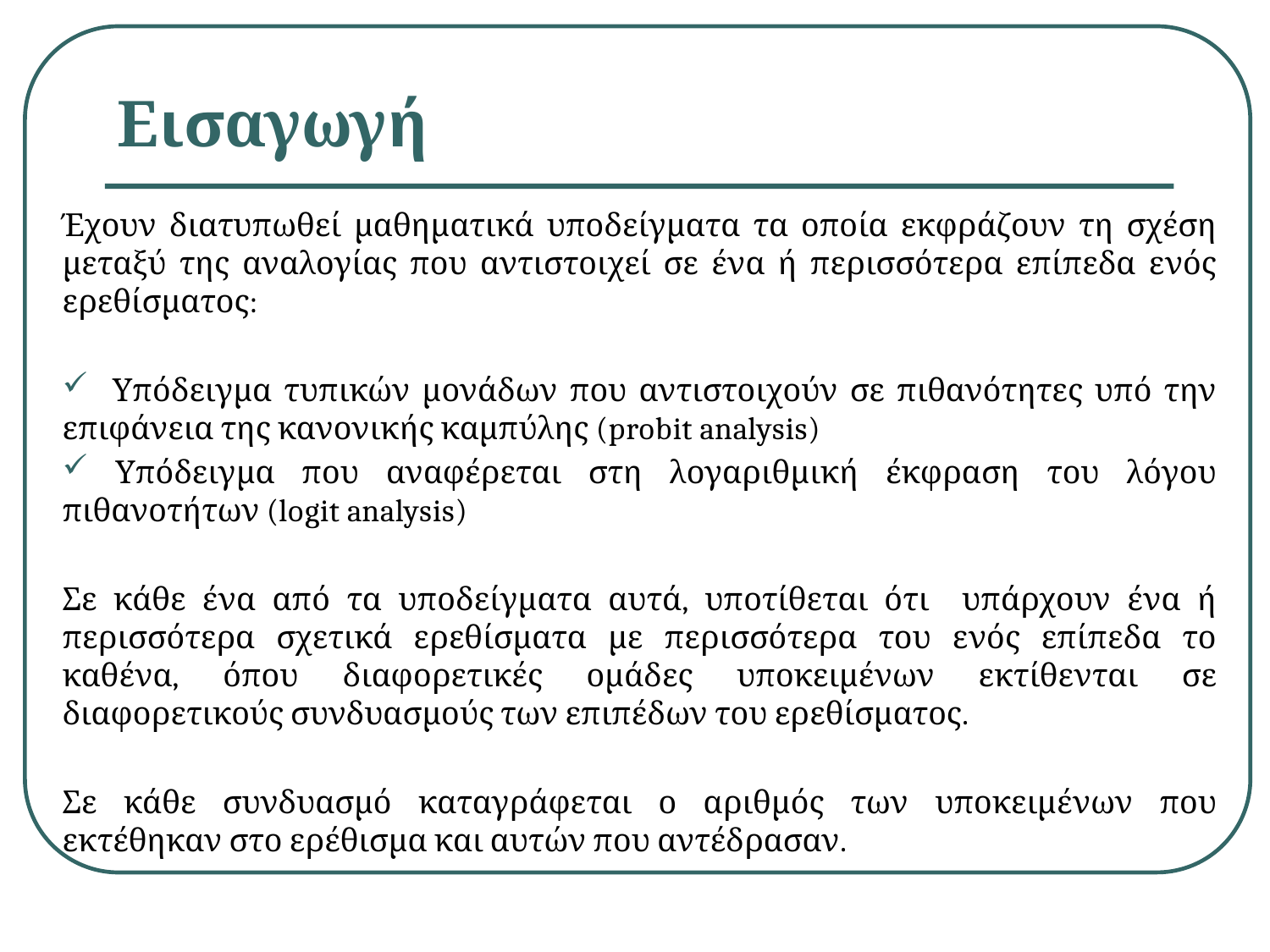

# Εισαγωγή
Έχουν διατυπωθεί μαθηματικά υποδείγματα τα οποία εκφράζουν τη σχέση μεταξύ της αναλογίας που αντιστοιχεί σε ένα ή περισσότερα επίπεδα ενός ερεθίσματος:

  Υπόδειγμα τυπικών μονάδων που αντιστοιχούν σε πιθανότητες υπό την επιφάνεια της κανονικής καμπύλης (probit analysis)
 Υπόδειγμα που αναφέρεται στη λογαριθμική έκφραση του λόγου πιθανοτήτων (logit analysis)

Σε κάθε ένα από τα υποδείγματα αυτά, υποτίθεται ότι  υπάρχουν ένα ή περισσότερα σχετικά ερεθίσματα με περισσότερα του ενός επίπεδα το καθένα, όπου διαφορετικές ομάδες υποκειμένων εκτίθενται σε διαφορετικούς συνδυασμούς των επιπέδων του ερεθίσματος.

Σε κάθε συνδυασμό καταγράφεται ο αριθμός των υποκειμένων που εκτέθηκαν στο ερέθισμα και αυτών που αντέδρασαν.